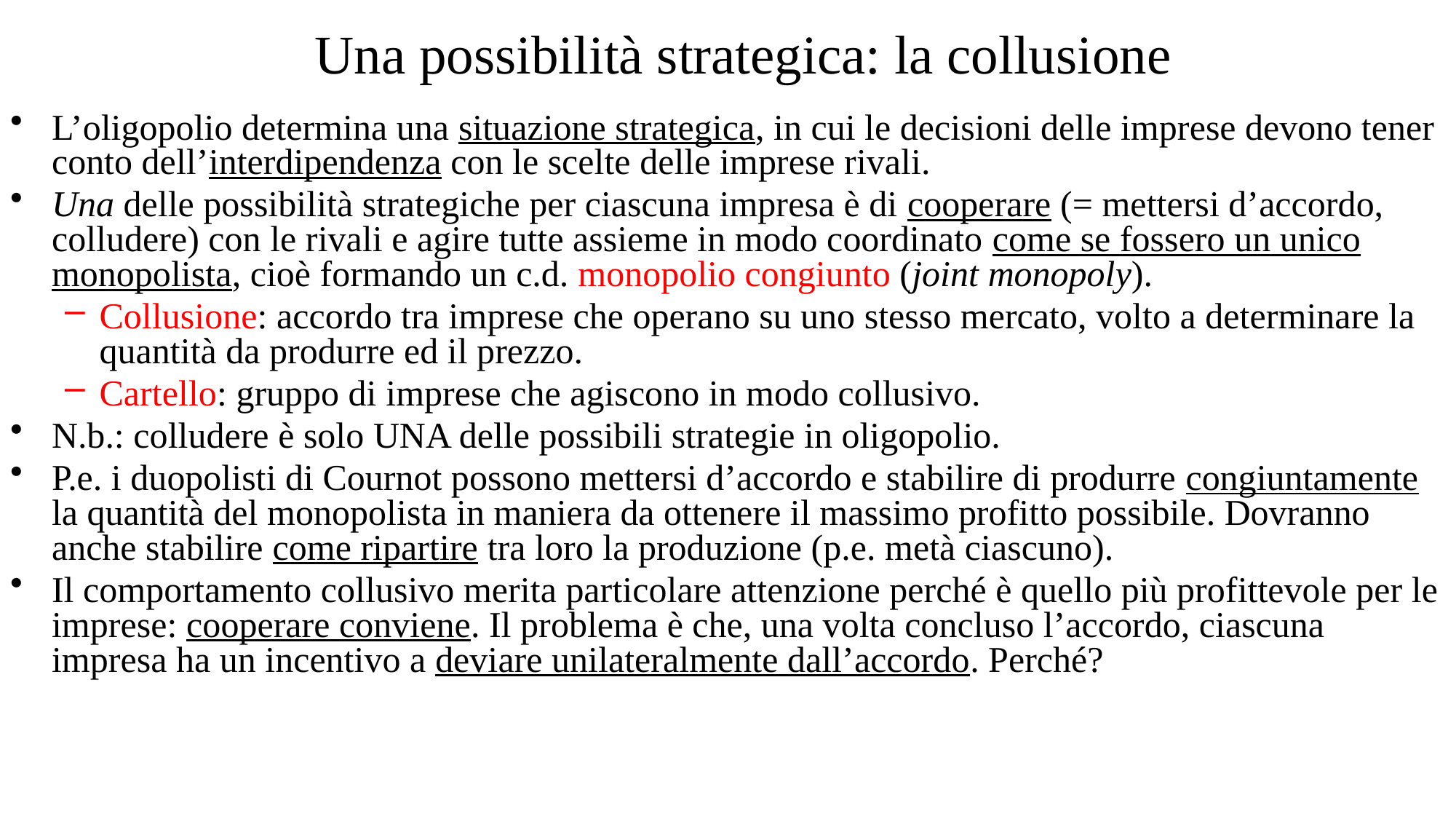

# Una possibilità strategica: la collusione
L’oligopolio determina una situazione strategica, in cui le decisioni delle imprese devono tener conto dell’interdipendenza con le scelte delle imprese rivali.
Una delle possibilità strategiche per ciascuna impresa è di cooperare (= mettersi d’accordo, colludere) con le rivali e agire tutte assieme in modo coordinato come se fossero un unico monopolista, cioè formando un c.d. monopolio congiunto (joint monopoly).
Collusione: accordo tra imprese che operano su uno stesso mercato, volto a determinare la quantità da produrre ed il prezzo.
Cartello: gruppo di imprese che agiscono in modo collusivo.
N.b.: colludere è solo UNA delle possibili strategie in oligopolio.
P.e. i duopolisti di Cournot possono mettersi d’accordo e stabilire di produrre congiuntamente la quantità del monopolista in maniera da ottenere il massimo profitto possibile. Dovranno anche stabilire come ripartire tra loro la produzione (p.e. metà ciascuno).
Il comportamento collusivo merita particolare attenzione perché è quello più profittevole per le imprese: cooperare conviene. Il problema è che, una volta concluso l’accordo, ciascuna impresa ha un incentivo a deviare unilateralmente dall’accordo. Perché?